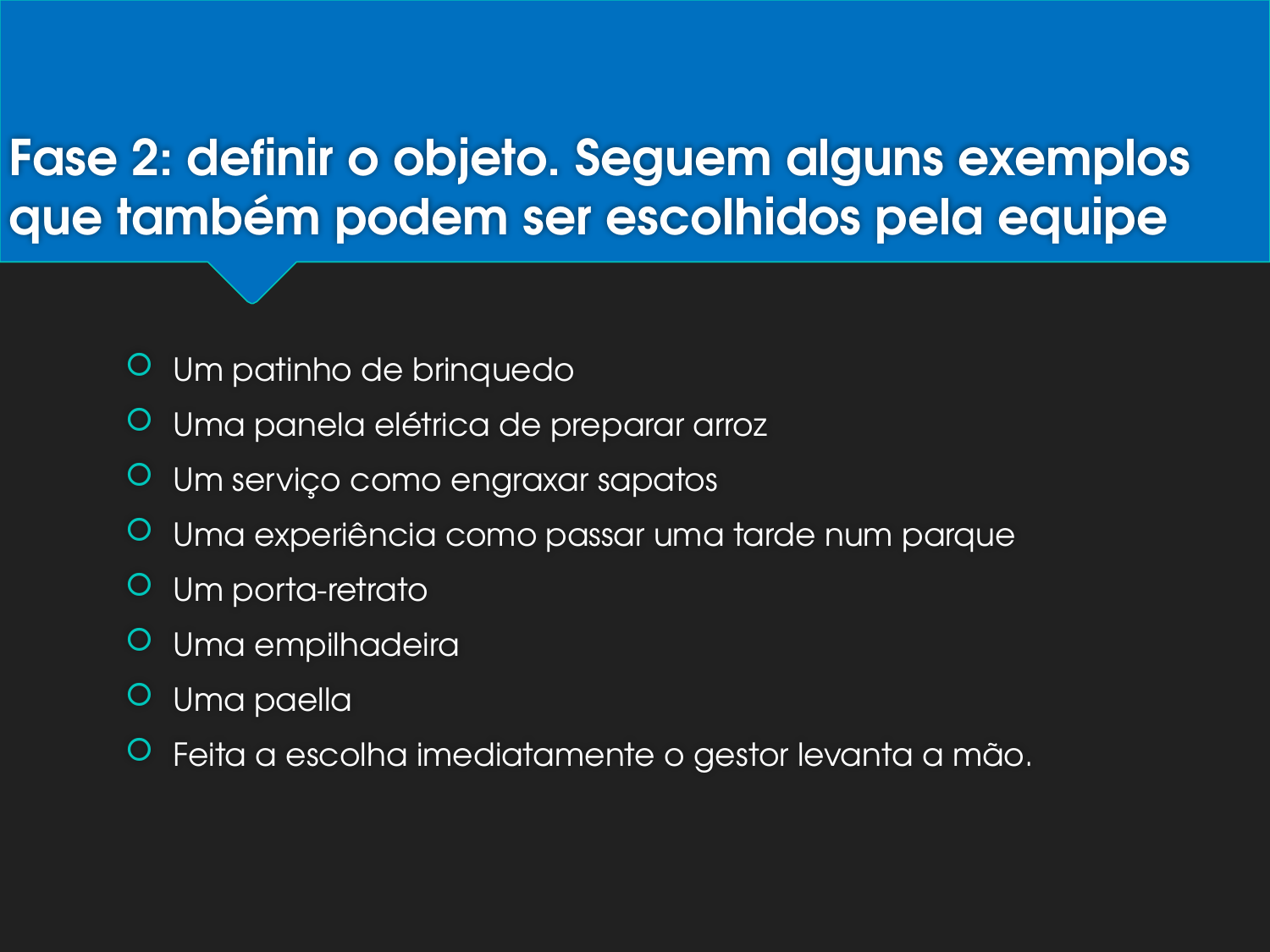

# Fase 2: definir o objeto. Seguem alguns exemplos que também podem ser escolhidos pela equipe
Um patinho de brinquedo
Uma panela elétrica de preparar arroz
Um serviço como engraxar sapatos
Uma experiência como passar uma tarde num parque
Um porta-retrato
Uma empilhadeira
Uma paella
Feita a escolha imediatamente o gestor levanta a mão.